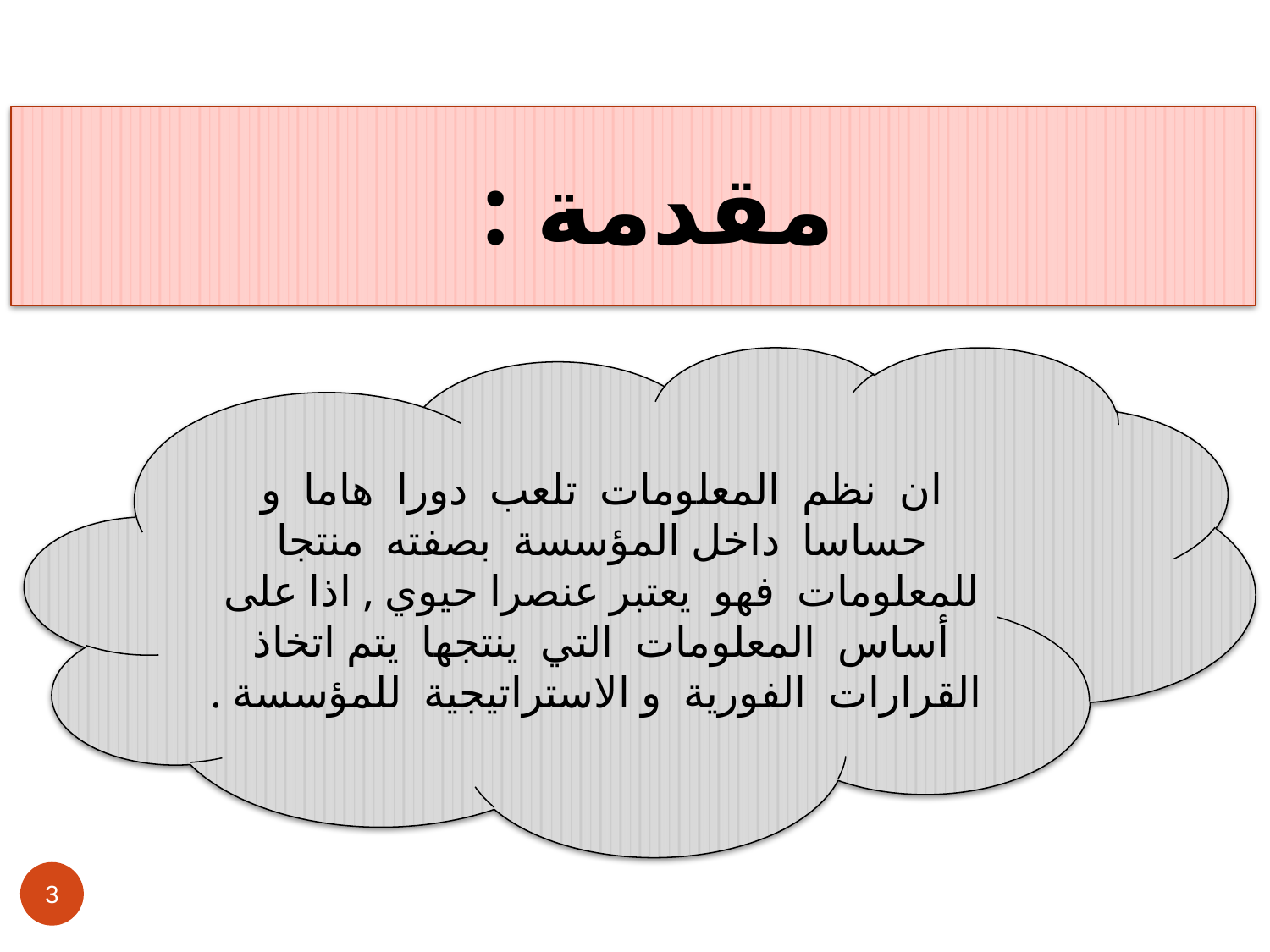

مقدمة :
ان  نظم  المعلومات  تلعب  دورا  هاما  و  حساسا  داخل المؤسسة  بصفته  منتجا  للمعلومات  فهو  يعتبر عنصرا حيوي , اذا على  أساس  المعلومات  التي  ينتجها  يتم اتخاذ  القرارات  الفورية  و الاستراتيجية  للمؤسسة .
3